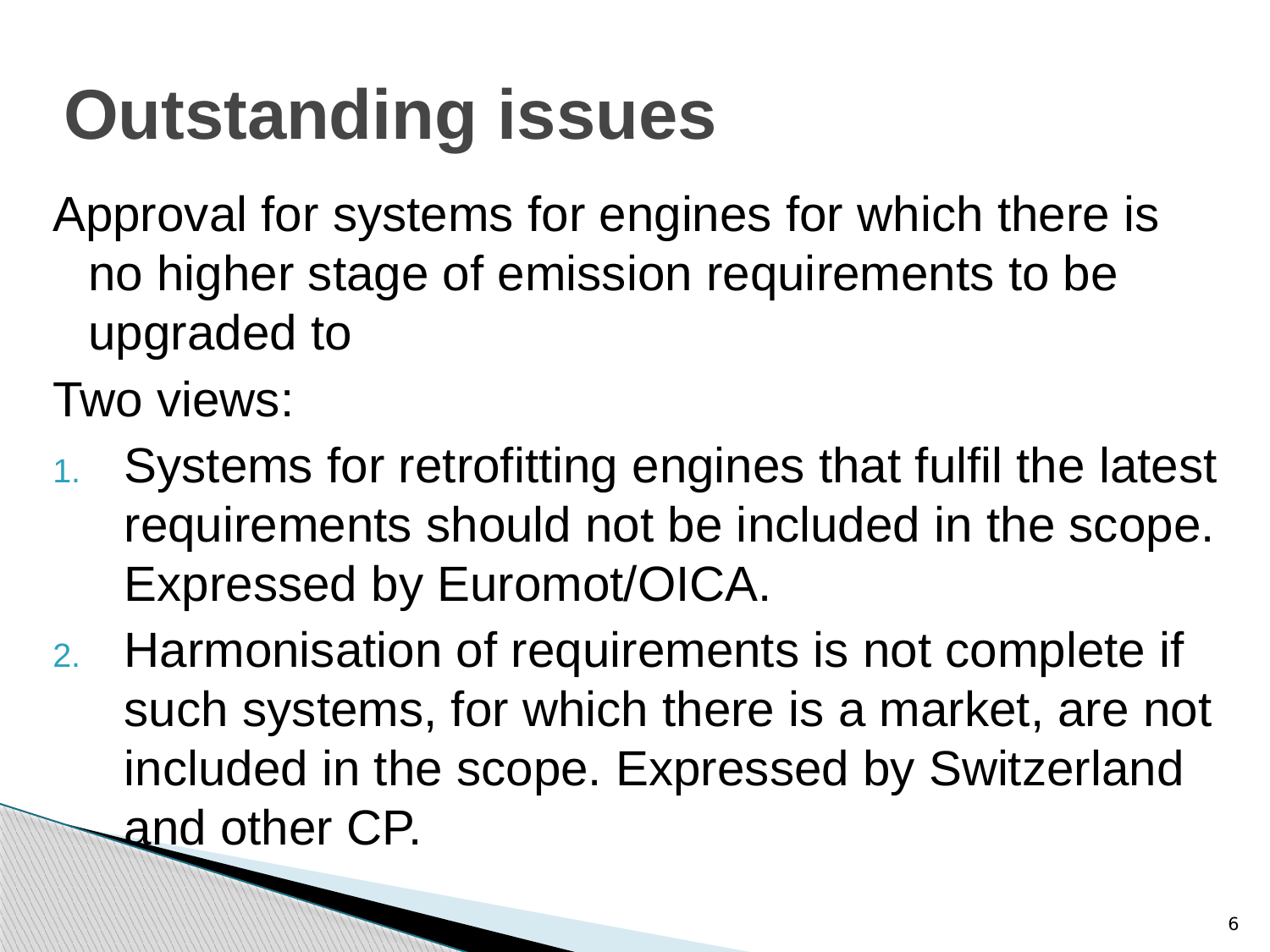

# Outstanding issues
Approval for systems for engines for which there is no higher stage of emission requirements to be upgraded to
Two views:
Systems for retrofitting engines that fulfil the latest requirements should not be included in the scope. Expressed by Euromot/OICA.
Harmonisation of requirements is not complete if such systems, for which there is a market, are not included in the scope. Expressed by Switzerland and other CP.

6